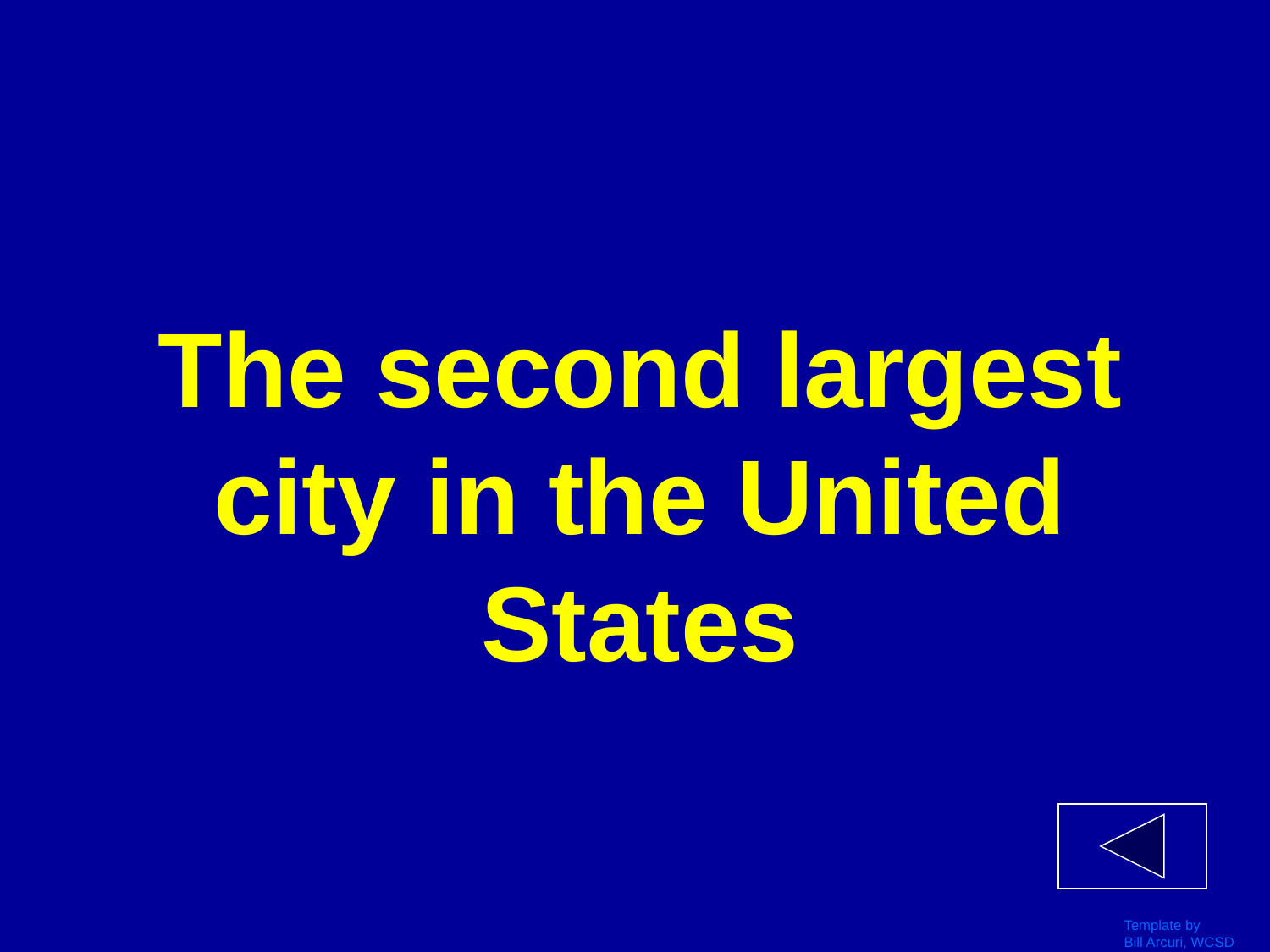

# The second largest city in the United States

Template by
Bill Arcuri, WCSD